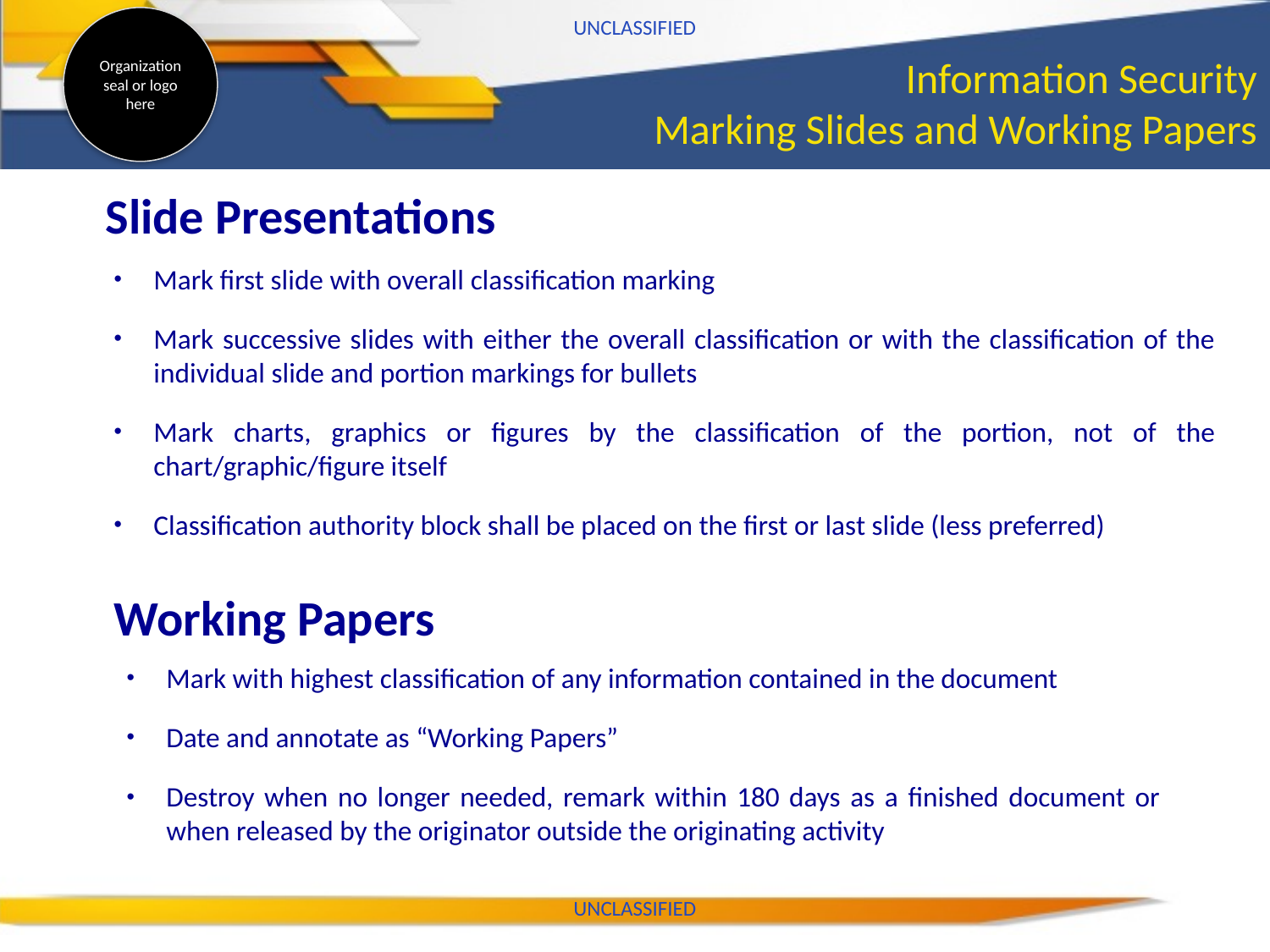

UNCLASSIFIED
# Information Security Marking Slides and Working Papers
Slide Presentations
Mark first slide with overall classification marking

Mark successive slides with either the overall classification or with the classification of the individual slide and portion markings for bullets

Mark charts, graphics or figures by the classification of the portion, not of the chart/graphic/figure itself

Classification authority block shall be placed on the first or last slide (less preferred)

Working Papers
Mark with highest classification of any information contained in the document

Date and annotate as “Working Papers”

Destroy when no longer needed, remark within 180 days as a finished document or when released by the originator outside the originating activity
UNCLASSIFIED